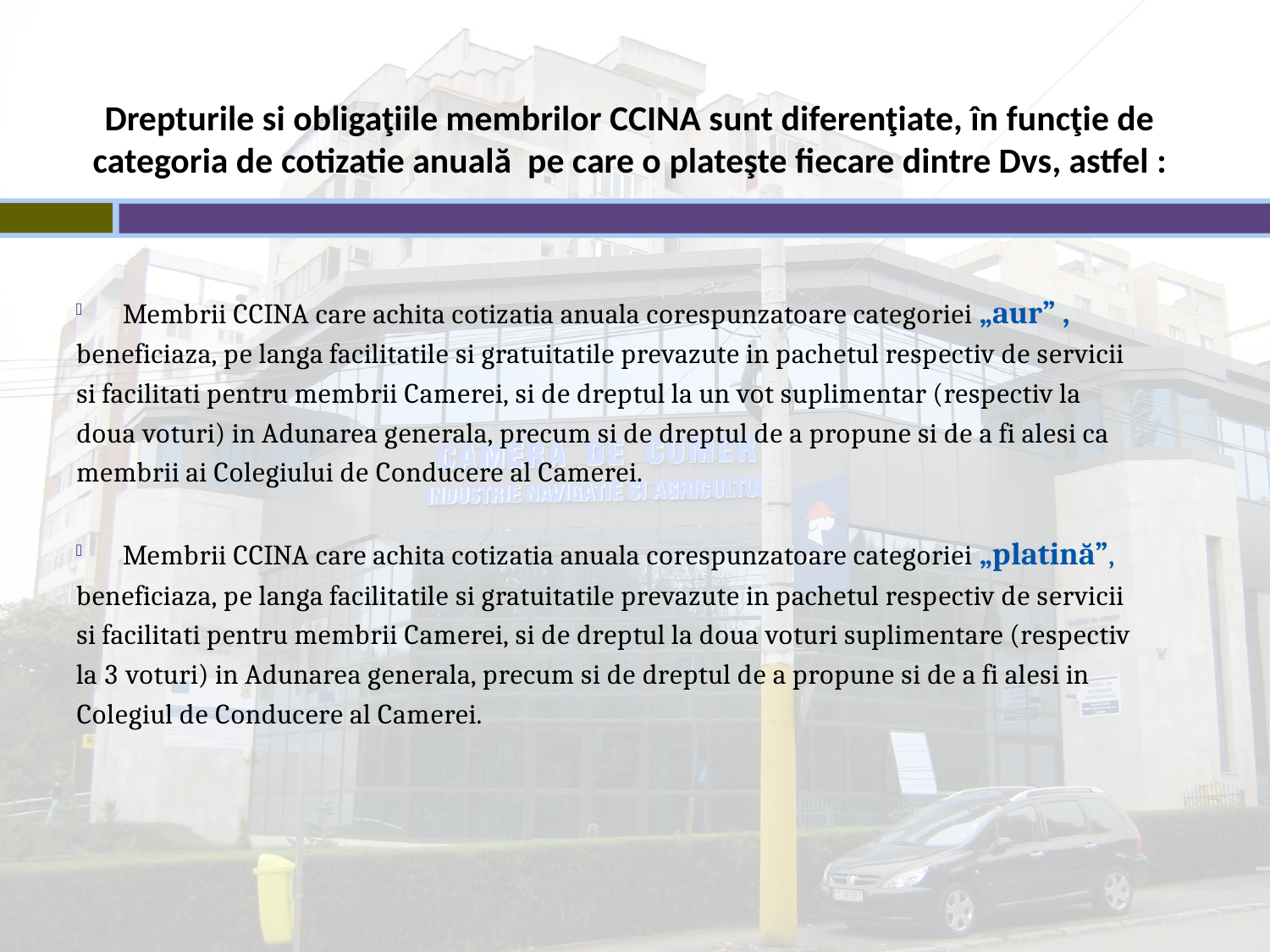

# Drepturile si obligaţiile membrilor CCINA sunt diferenţiate, în funcţie de categoria de cotizatie anuală  pe care o plateşte fiecare dintre Dvs, astfel :
Membrii CCINA care achita cotizatia anuala corespunzatoare categoriei „aur” ,
beneficiaza, pe langa facilitatile si gratuitatile prevazute in pachetul respectiv de servicii
si facilitati pentru membrii Camerei, si de dreptul la un vot suplimentar (respectiv la
doua voturi) in Adunarea generala, precum si de dreptul de a propune si de a fi alesi ca
membrii ai Colegiului de Conducere al Camerei.

Membrii CCINA care achita cotizatia anuala corespunzatoare categoriei „platină”,
beneficiaza, pe langa facilitatile si gratuitatile prevazute in pachetul respectiv de servicii
si facilitati pentru membrii Camerei, si de dreptul la doua voturi suplimentare (respectiv
la 3 voturi) in Adunarea generala, precum si de dreptul de a propune si de a fi alesi in
Colegiul de Conducere al Camerei.